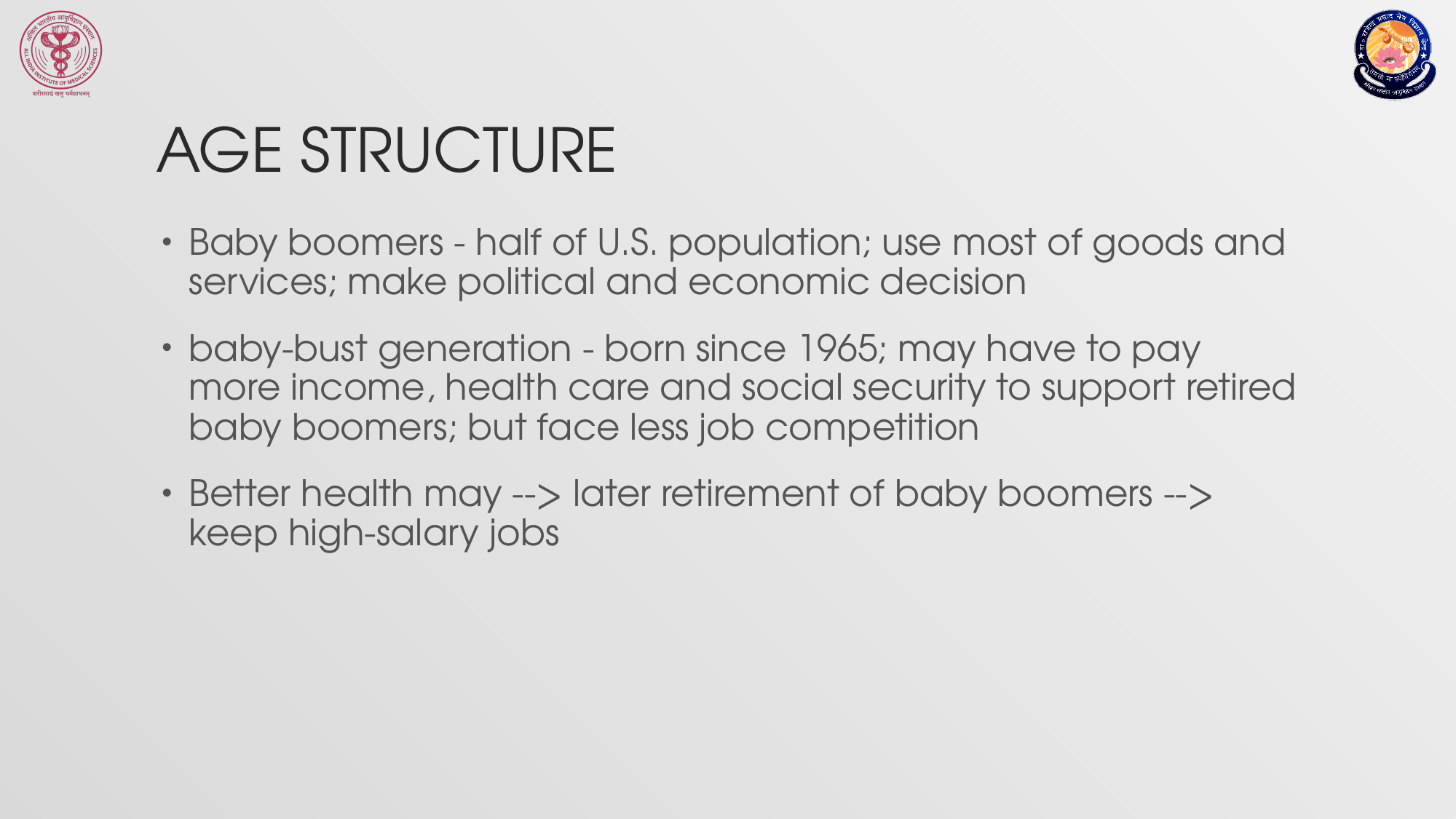

# Age Structure
Baby boomers - half of U.S. population; use most of goods and services; make political and economic decision
baby-bust generation - born since 1965; may have to pay more income, health care and social security to support retired baby boomers; but face less job competition
Better health may --> later retirement of baby boomers --> keep high-salary jobs